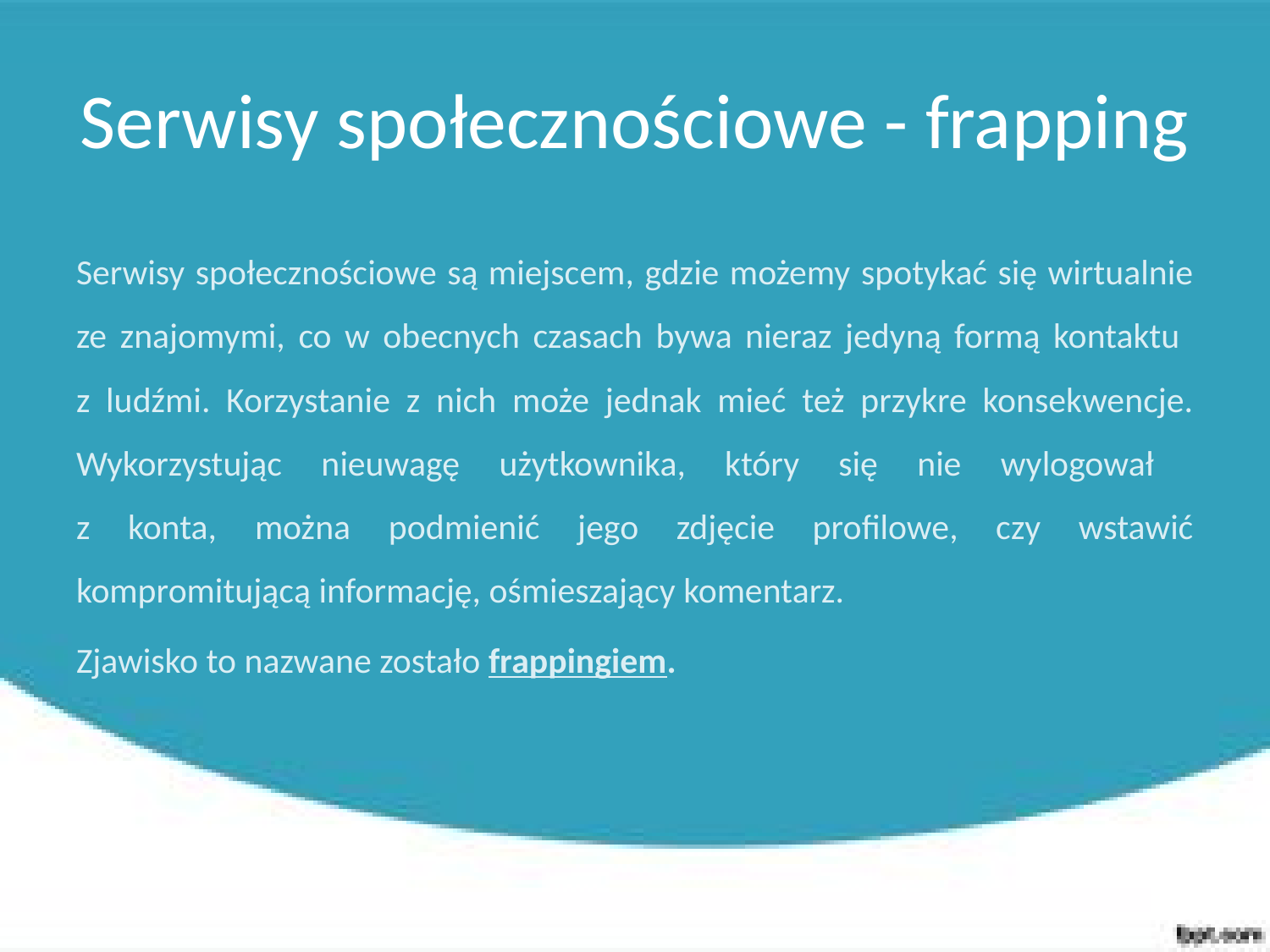

# Serwisy społecznościowe - frapping
Serwisy społecznościowe są miejscem, gdzie możemy spotykać się wirtualnie ze znajomymi, co w obecnych czasach bywa nieraz jedyną formą kontaktu
z ludźmi. Korzystanie z nich może jednak mieć też przykre konsekwencje. Wykorzystując nieuwagę użytkownika, który się nie wylogował
z konta, można podmienić jego zdjęcie profilowe, czy wstawić kompromitującą informację, ośmieszający komentarz.
Zjawisko to nazwane zostało frappingiem.